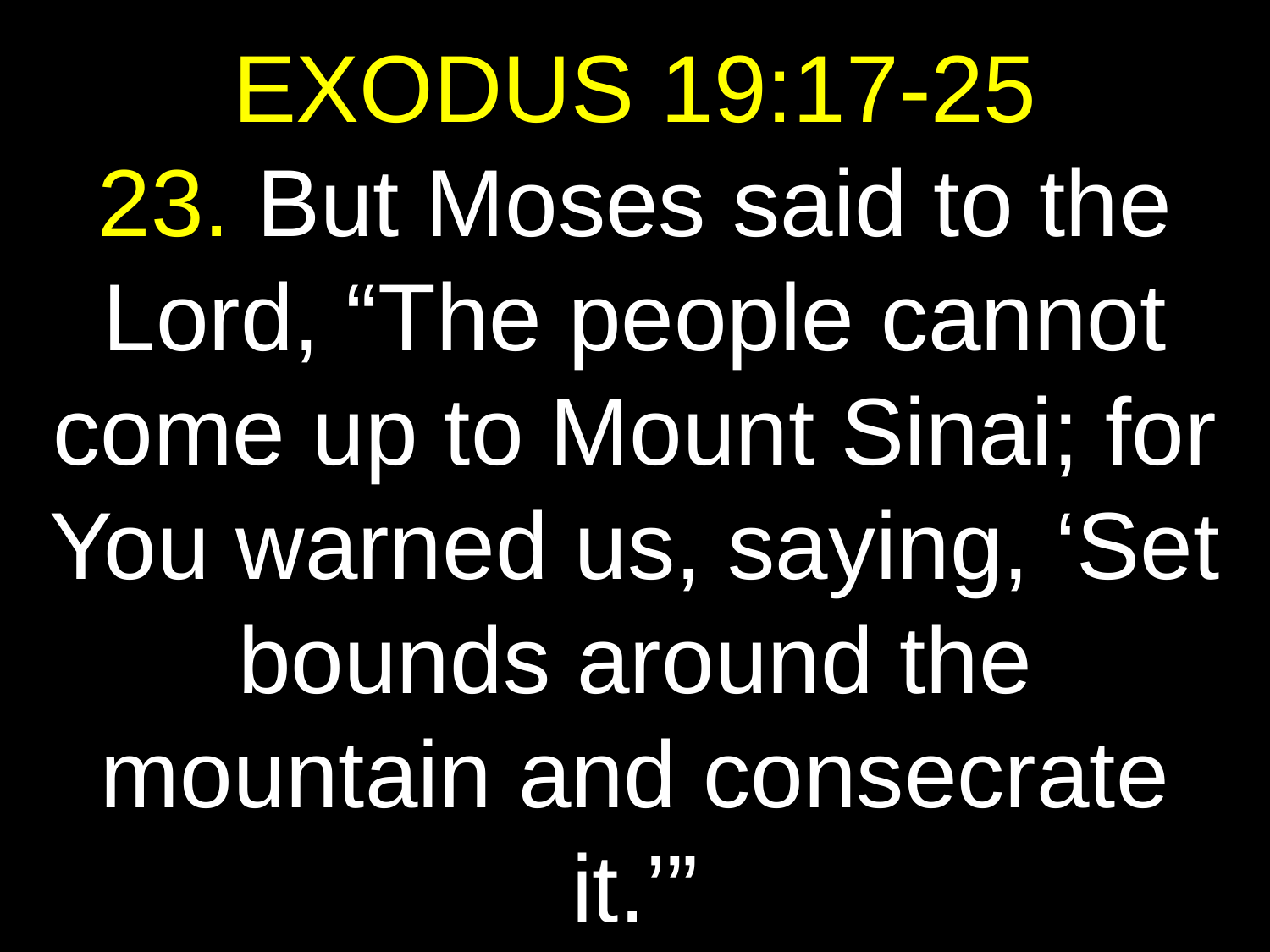

EXODUS 19:17-25
23. But Moses said to the Lord, “The people cannot come up to Mount Sinai; for You warned us, saying, ‘Set bounds around the mountain and consecrate it.’”